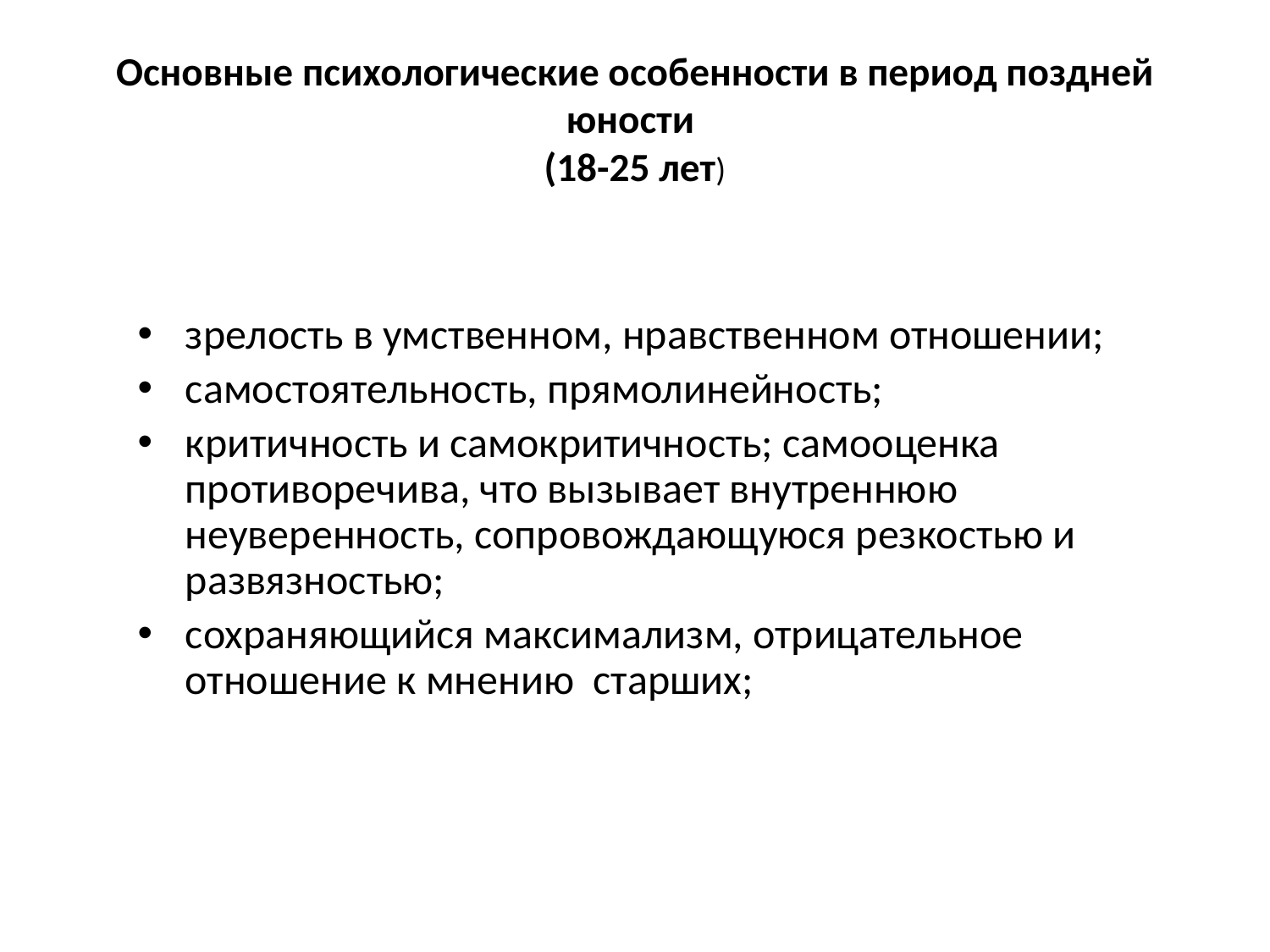

Основные психологические особенности в период поздней юности
(18-25 лет)
зрелость в умственном, нравственном отношении;
самостоятельность, прямолинейность;
критичность и самокритичность; самооценка противоречива, что вызывает внутреннюю неуверенность, сопровождающуюся резкостью и развязностью;
сохраняющийся максимализм, отрицательное отношение к мнению  старших;